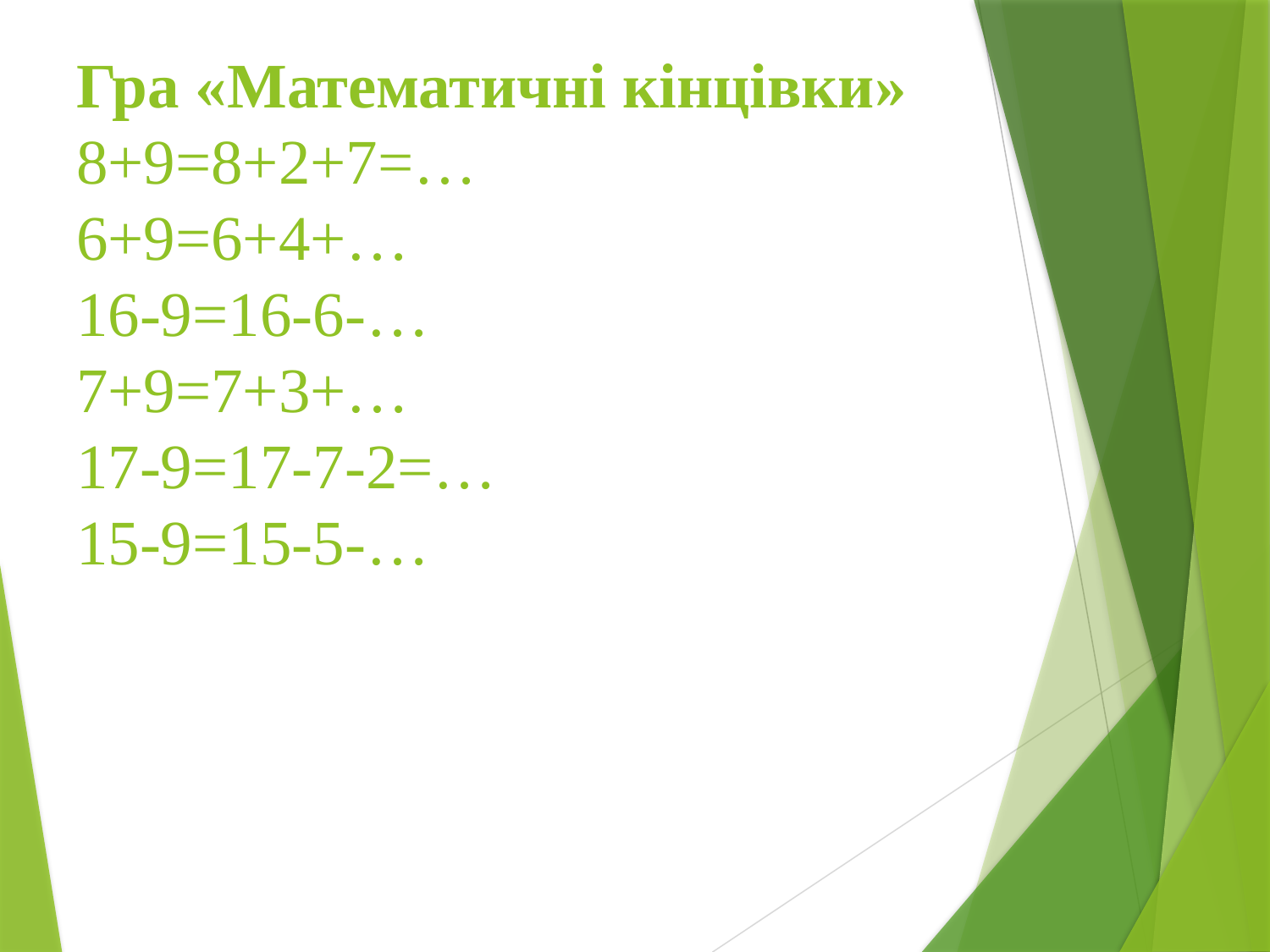

# Гра «Математичні кінцівки» 8+9=8+2+7=… 6+9=6+4+… 16-9=16-6-… 7+9=7+3+… 17-9=17-7-2=… 15-9=15-5-…